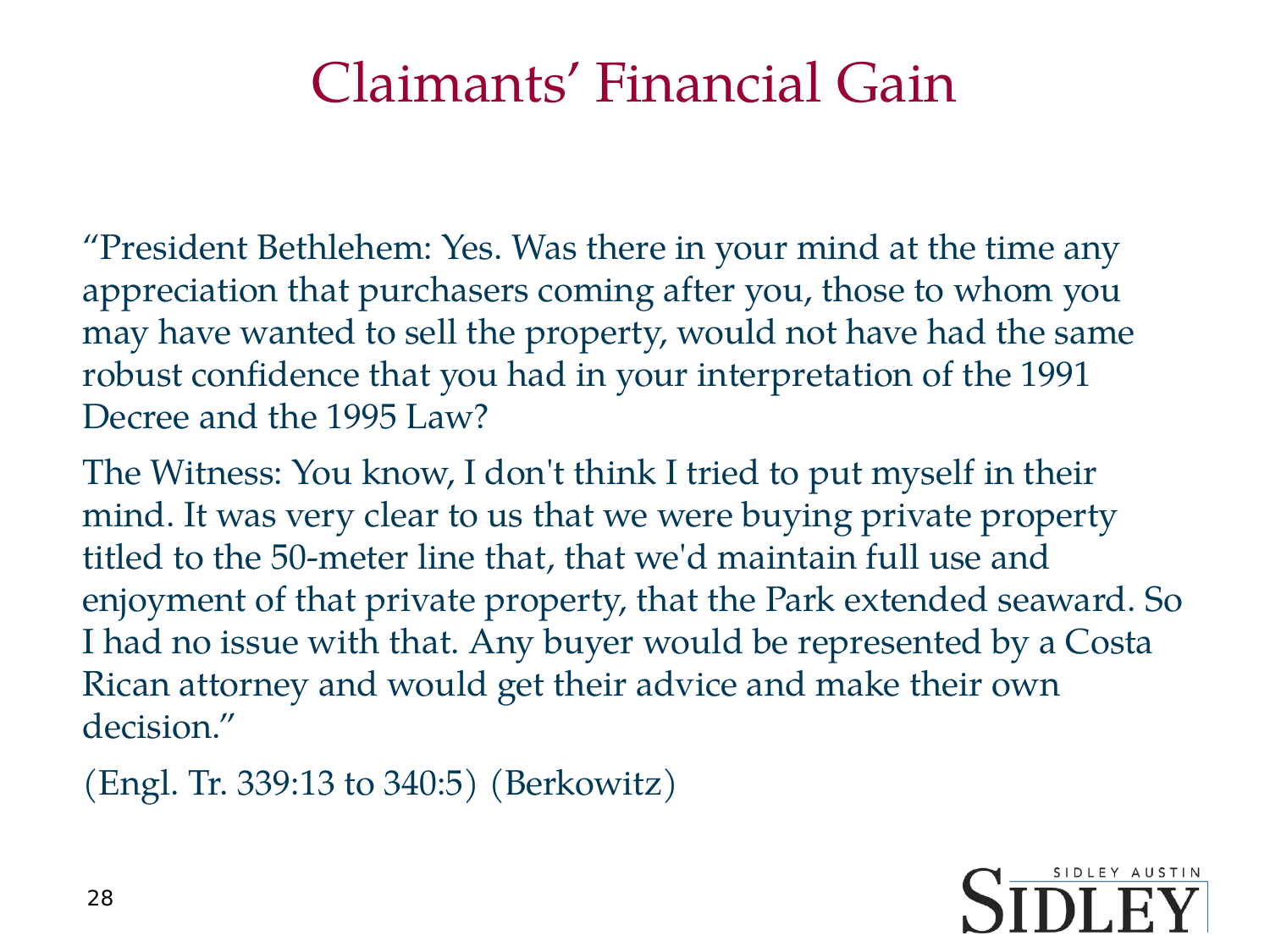

# Claimants’ Financial Gain
“President Bethlehem: Yes. Was there in your mind at the time any appreciation that purchasers coming after you, those to whom you may have wanted to sell the property, would not have had the same robust confidence that you had in your interpretation of the 1991 Decree and the 1995 Law?
The Witness: You know, I don't think I tried to put myself in their mind. It was very clear to us that we were buying private property titled to the 50-meter line that, that we'd maintain full use and enjoyment of that private property, that the Park extended seaward. So I had no issue with that. Any buyer would be represented by a Costa Rican attorney and would get their advice and make their own decision.”
(Engl. Tr. 339:13 to 340:5) (Berkowitz)
28